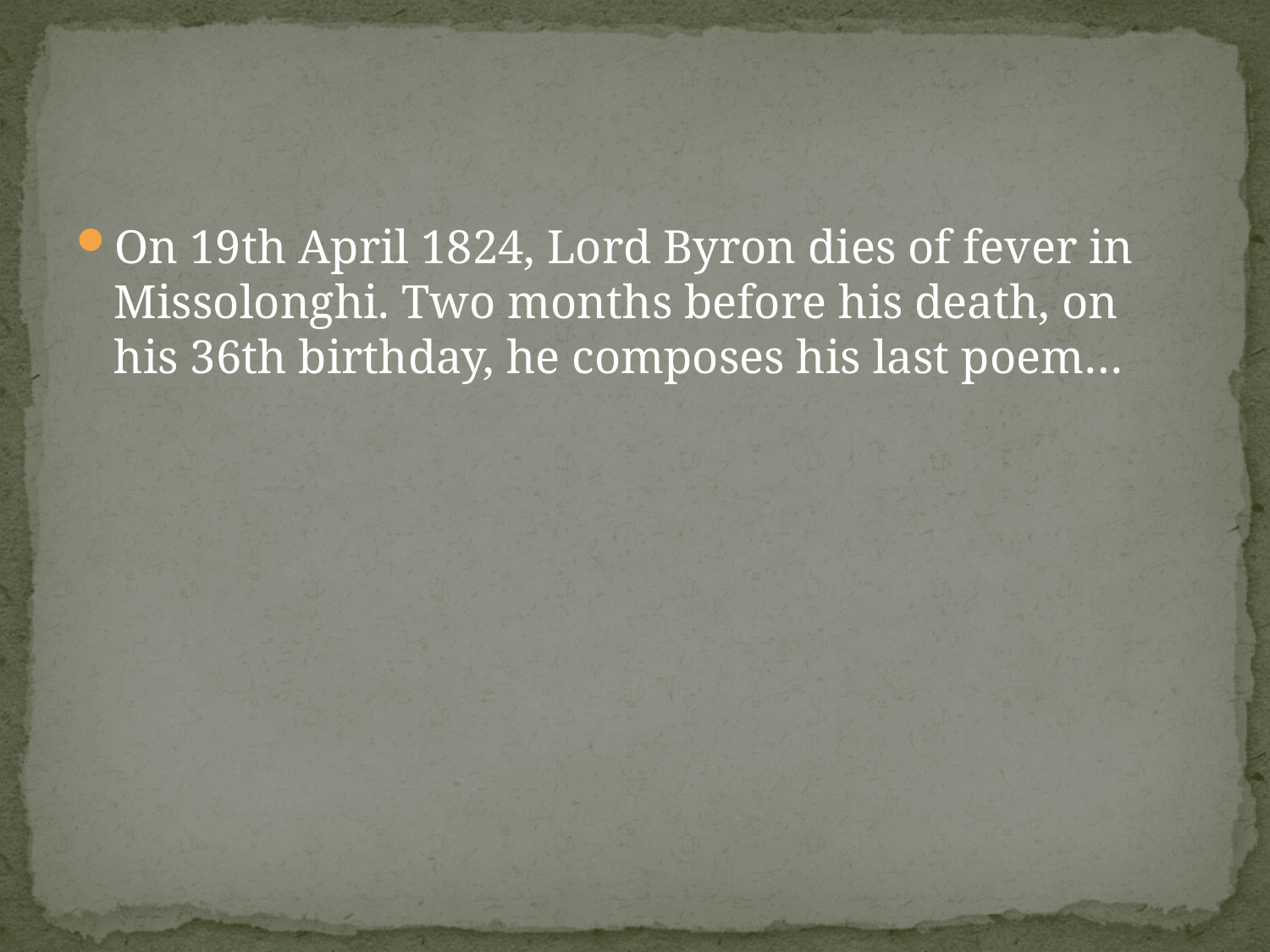

On 19th April 1824, Lord Byron dies of fever in Missolonghi. Two months before his death, on his 36th birthday, he composes his last poem…